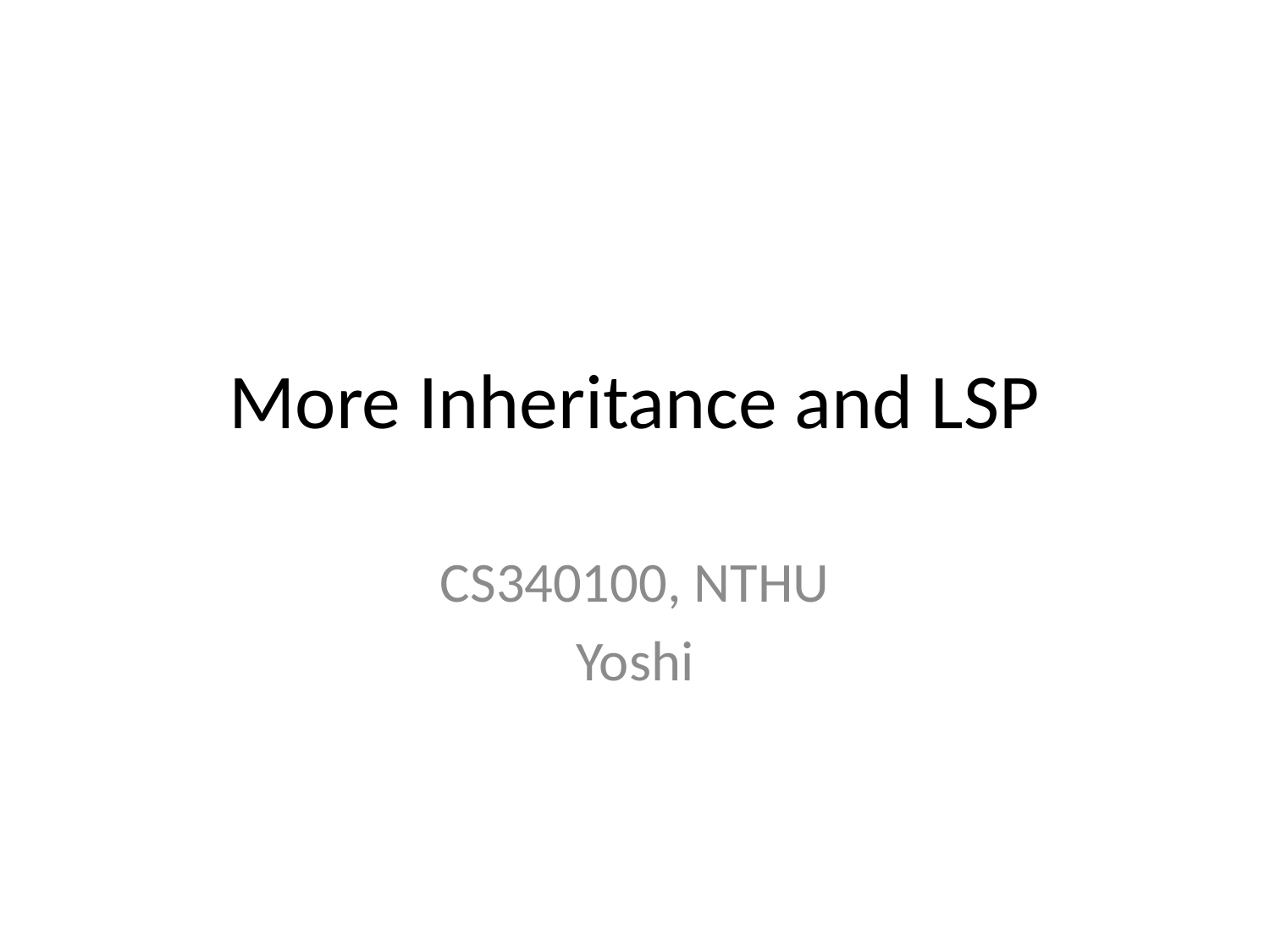

# More Inheritance and LSP
CS340100, NTHU
Yoshi